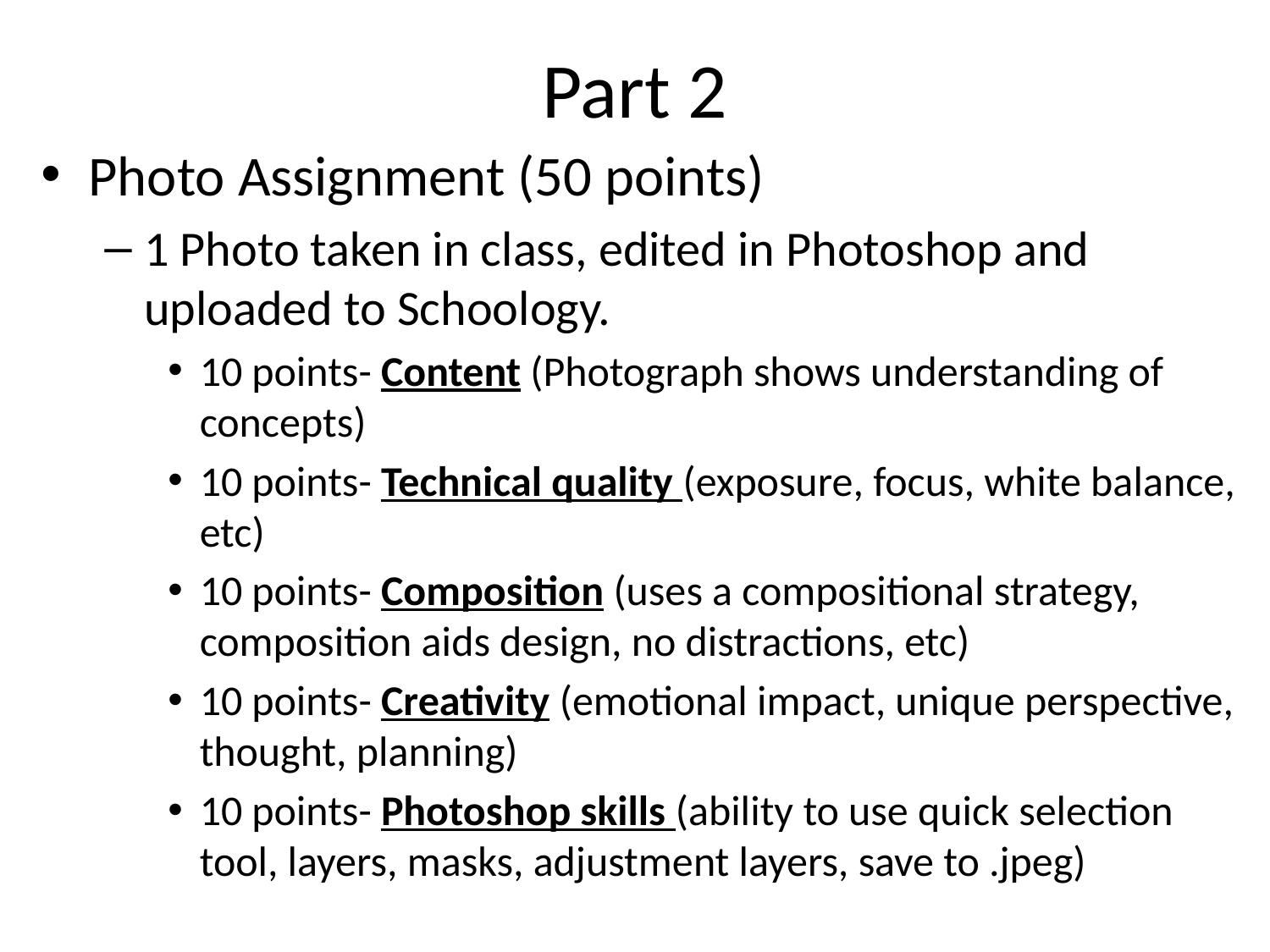

# Part 2
Photo Assignment (50 points)
1 Photo taken in class, edited in Photoshop and uploaded to Schoology.
10 points- Content (Photograph shows understanding of concepts)
10 points- Technical quality (exposure, focus, white balance, etc)
10 points- Composition (uses a compositional strategy, composition aids design, no distractions, etc)
10 points- Creativity (emotional impact, unique perspective, thought, planning)
10 points- Photoshop skills (ability to use quick selection tool, layers, masks, adjustment layers, save to .jpeg)